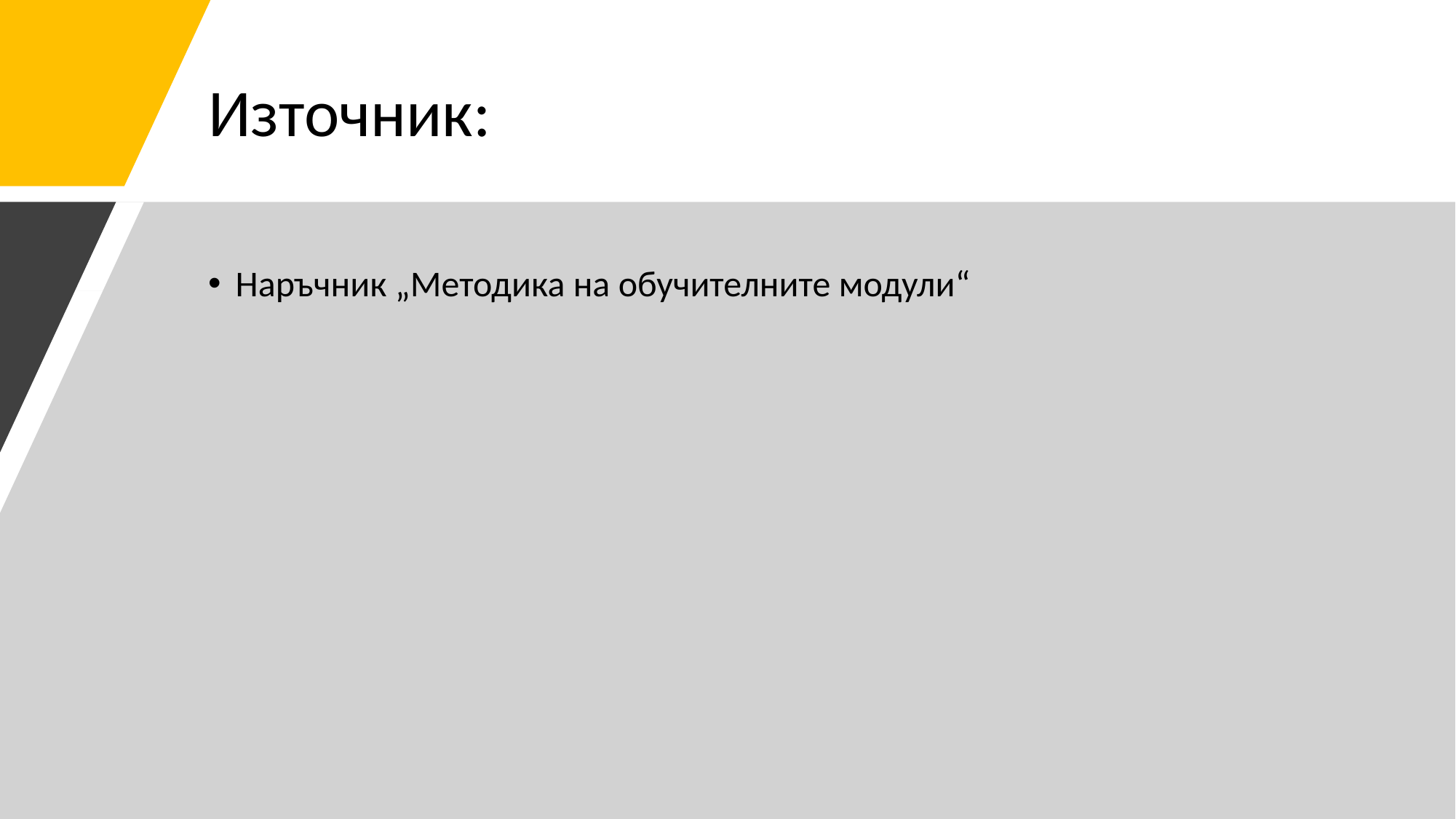

# Източник:

Наръчник „Методика на обучителните модули“